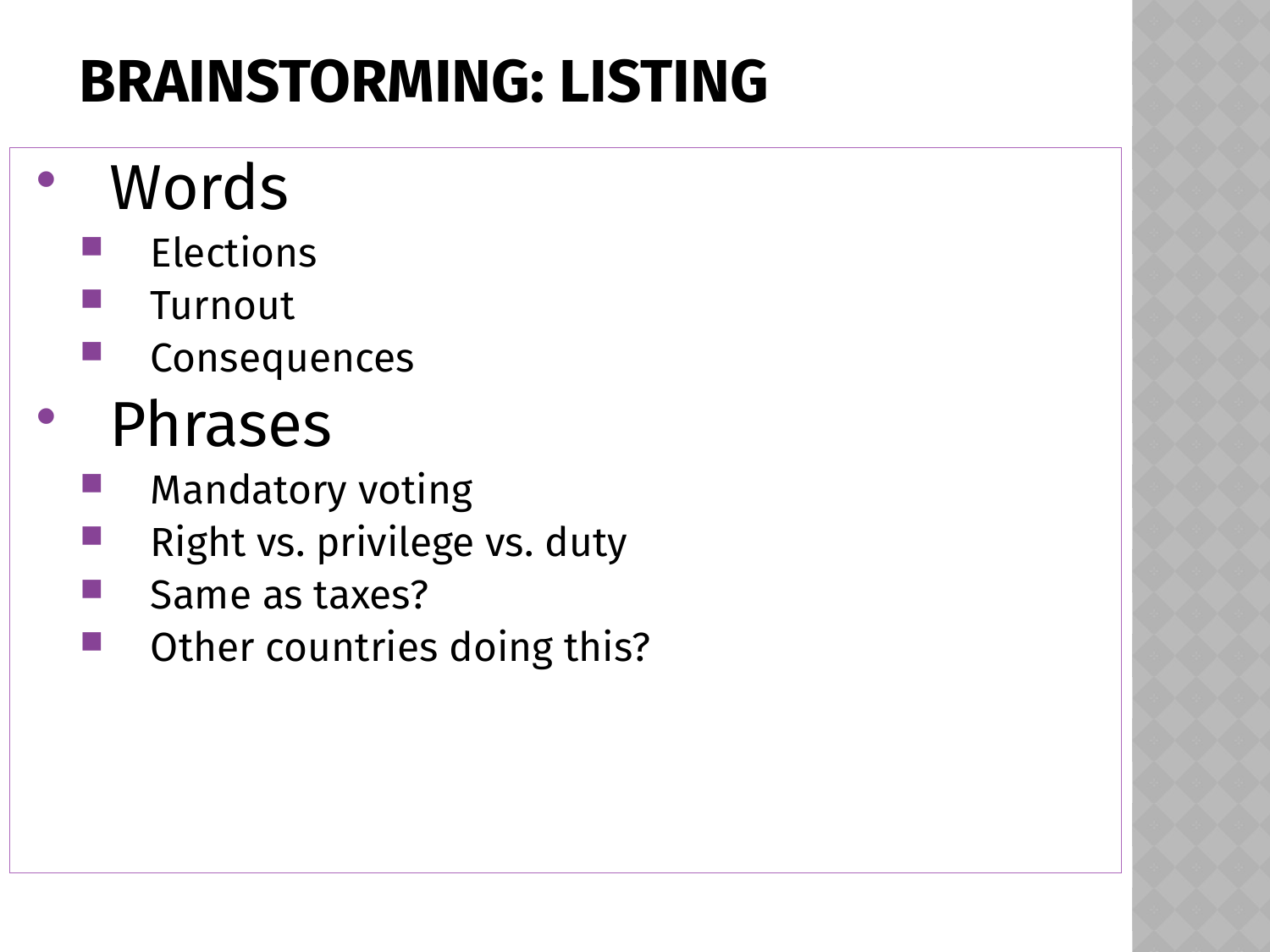

# Brainstorming: Listing
Words
Elections
Turnout
Consequences
Phrases
Mandatory voting
Right vs. privilege vs. duty
Same as taxes?
Other countries doing this?